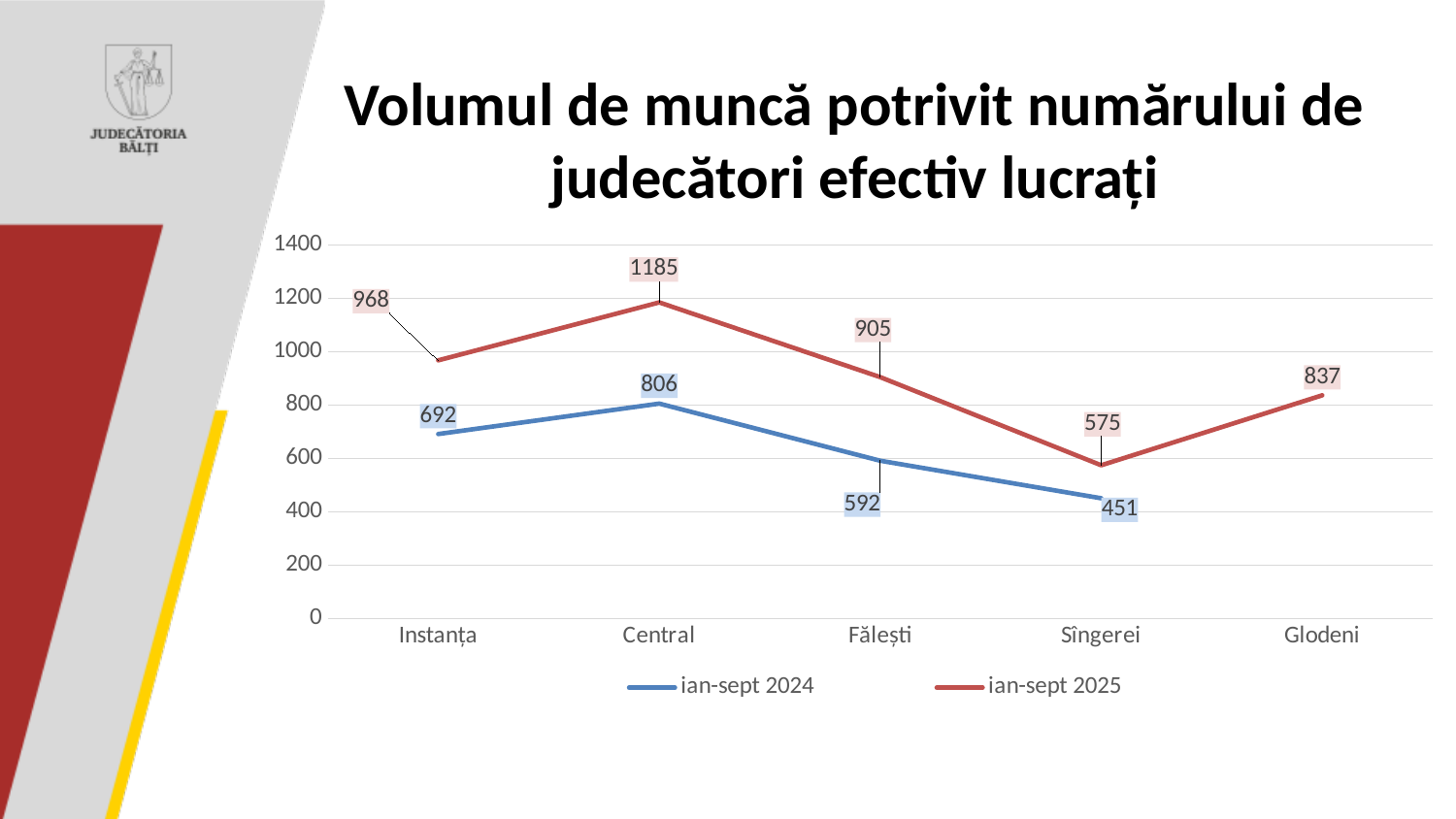

# Volumul de muncă potrivit numărului de judecători efectiv lucrați

### Chart

| Category | ian-sept 2024 | ian-sept 2025 | Ряд 3 |
|---|---|---|---|
| Instanța | 692.0 | 968.0 | None |
| Central | 806.0 | 1185.0 | None |
| Fălești | 592.0 | 905.0 | None |
| Sîngerei | 451.0 | 575.0 | None |
| Glodeni | None | 837.0 | None |